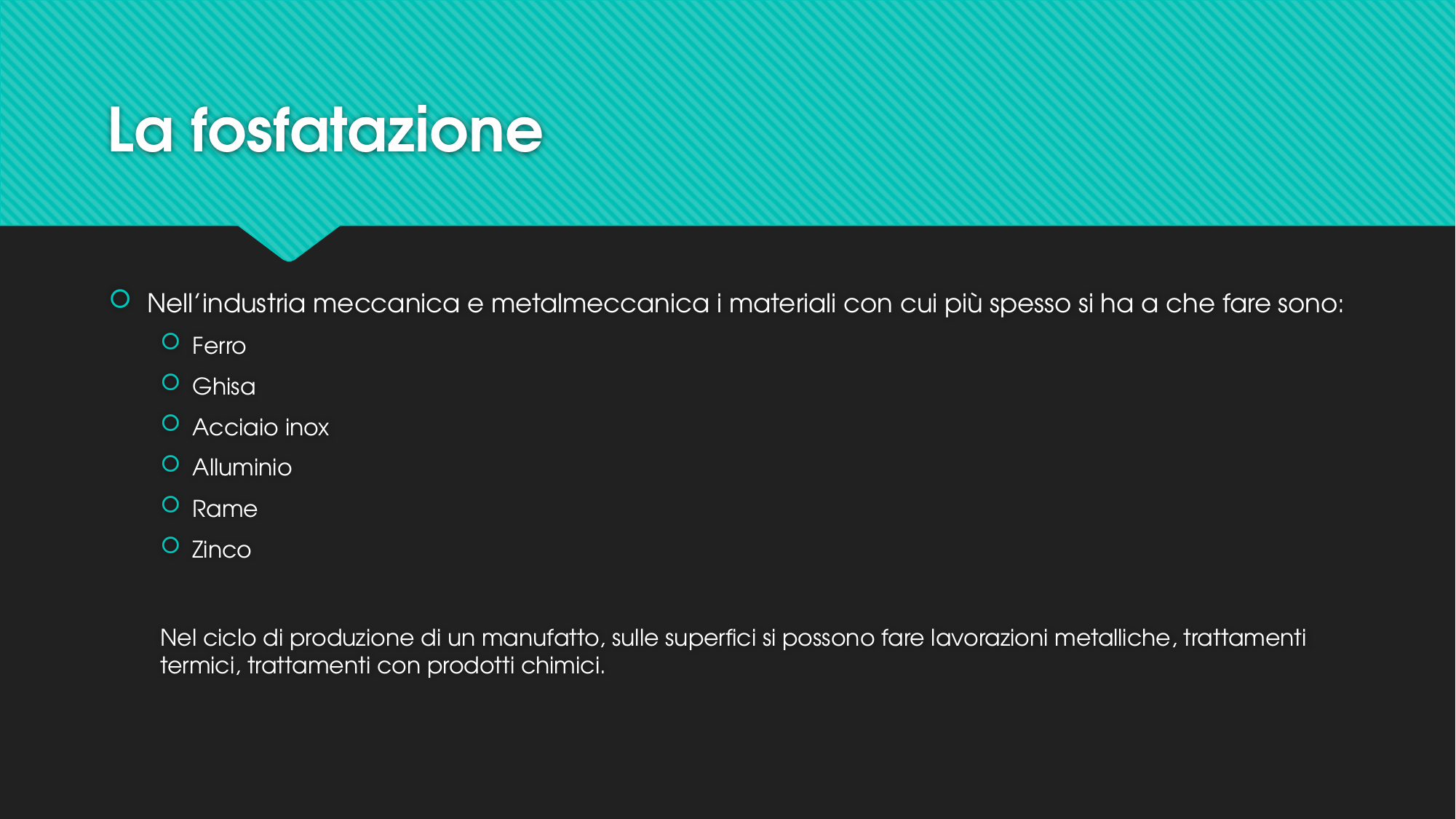

# La fosfatazione
Nell’industria meccanica e metalmeccanica i materiali con cui più spesso si ha a che fare sono:
Ferro
Ghisa
Acciaio inox
Alluminio
Rame
Zinco

Nel ciclo di produzione di un manufatto, sulle superfici si possono fare lavorazioni metalliche, trattamenti termici, trattamenti con prodotti chimici.